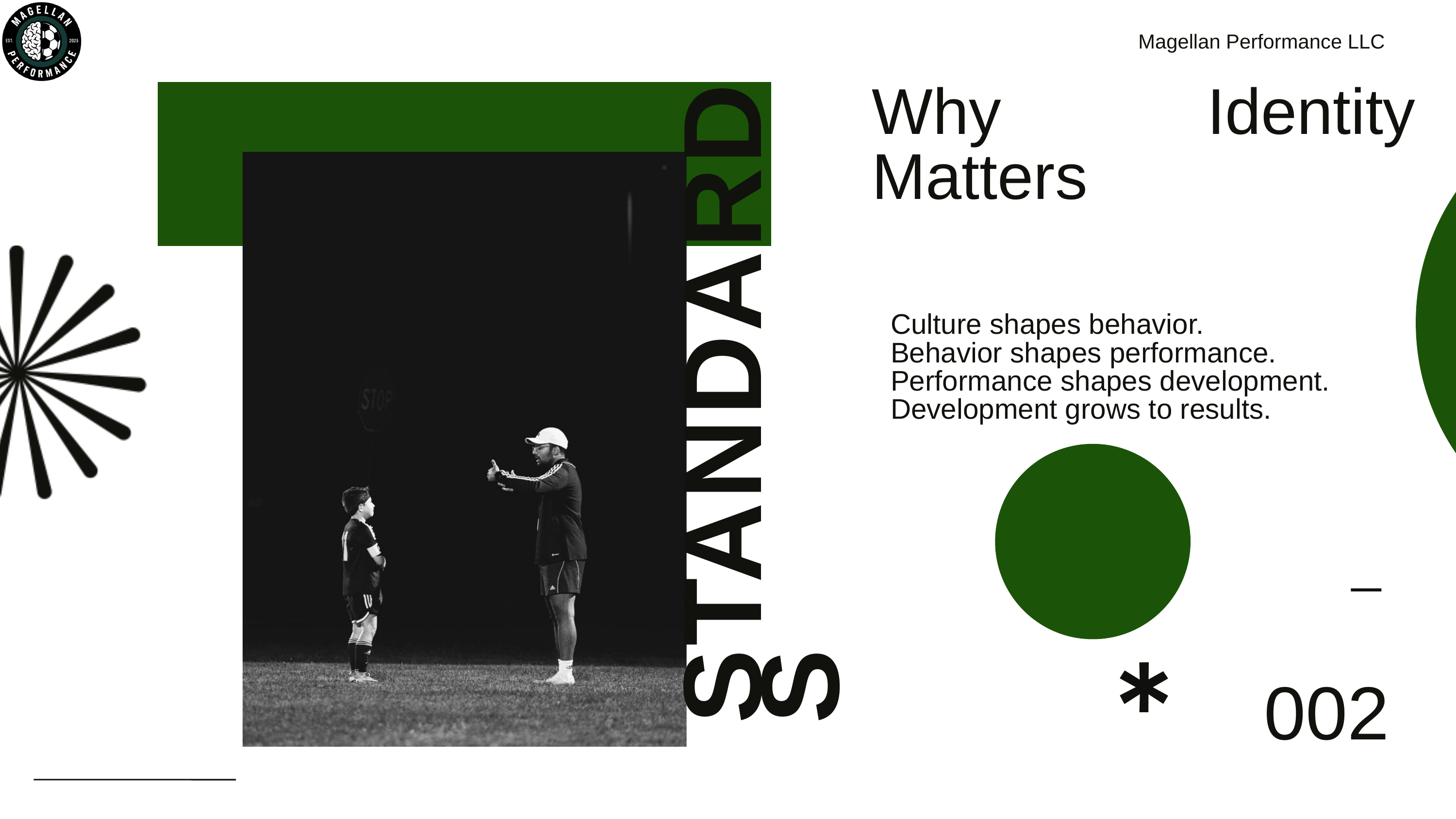

Magellan Performance LLC

Why Identity Matters

Culture shapes behavior.
Behavior shapes performance.
Performance shapes development.
Development grows to results.
STANDARDS

002